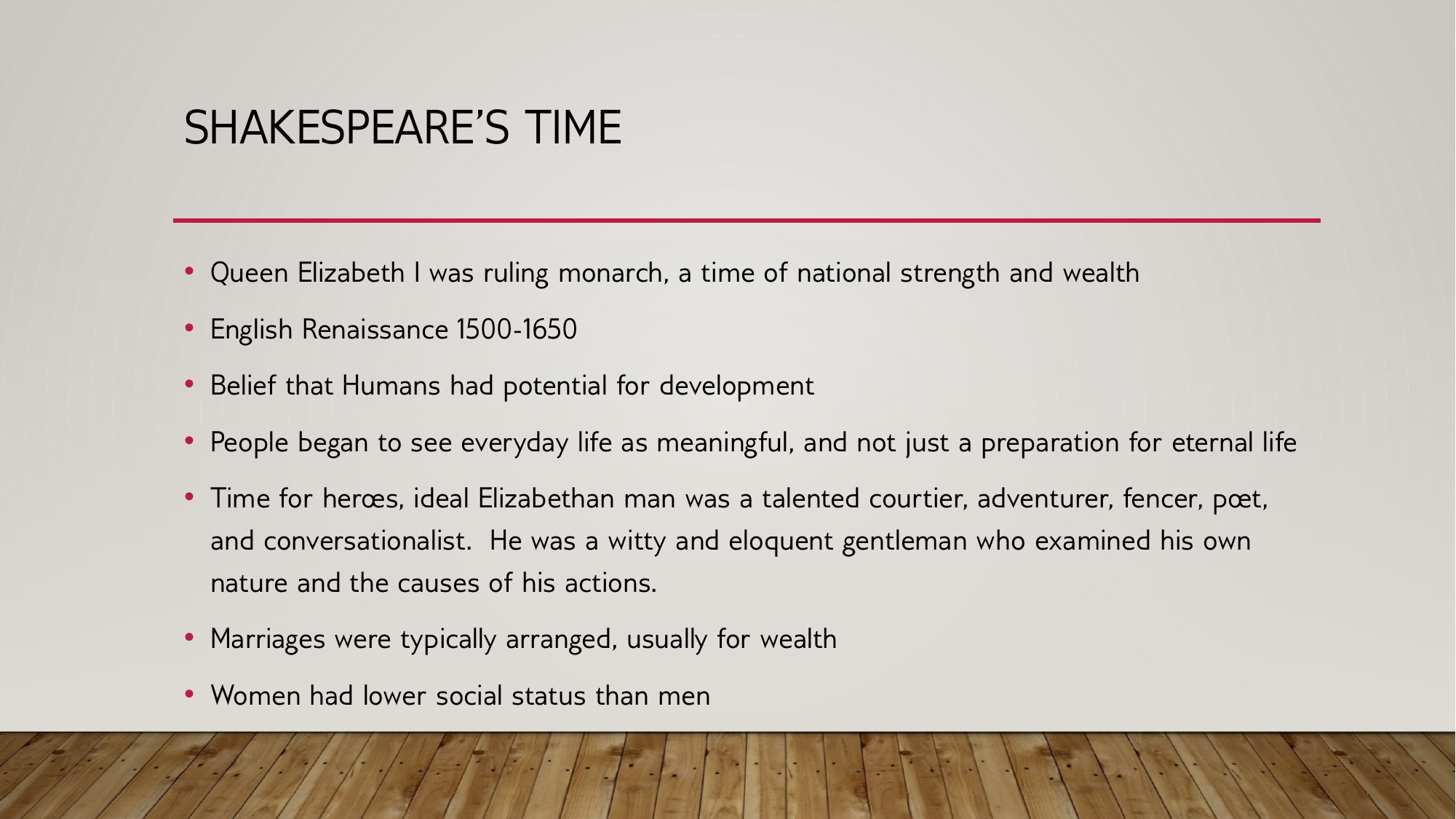

# Shakespeare’s Time
Queen Elizabeth I was ruling monarch, a time of national strength and wealth
English Renaissance 1500-1650
Belief that Humans had potential for development
People began to see everyday life as meaningful, and not just a preparation for eternal life
Time for heroes, ideal Elizabethan man was a talented courtier, adventurer, fencer, poet, and conversationalist.  He was a witty and eloquent gentleman who examined his own nature and the causes of his actions.
Marriages were typically arranged, usually for wealth
Women had lower social status than men